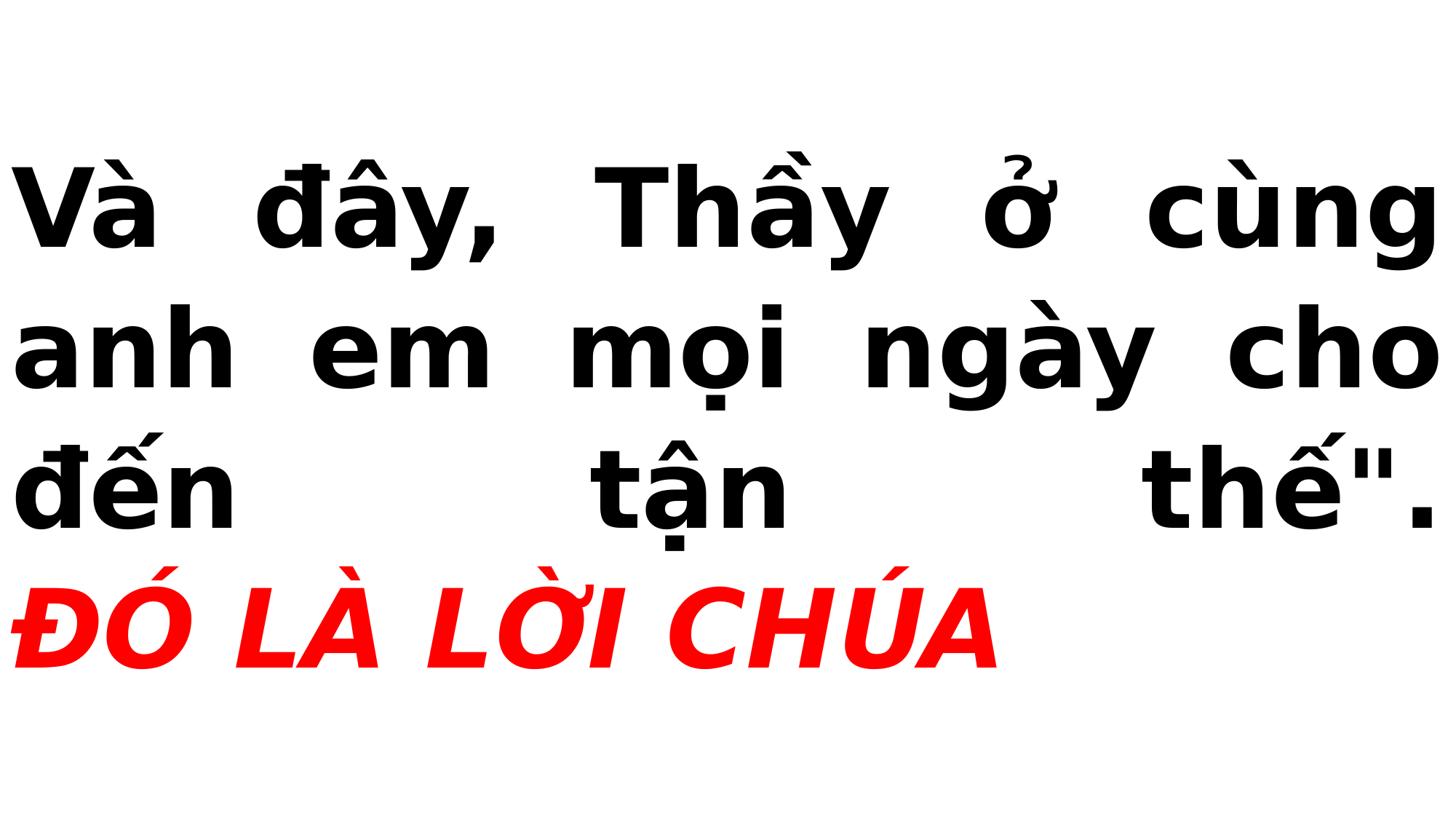

# Và đây, Thầy ở cùng anh em mọi ngày cho đến tận thế". ĐÓ LÀ LỜI CHÚA